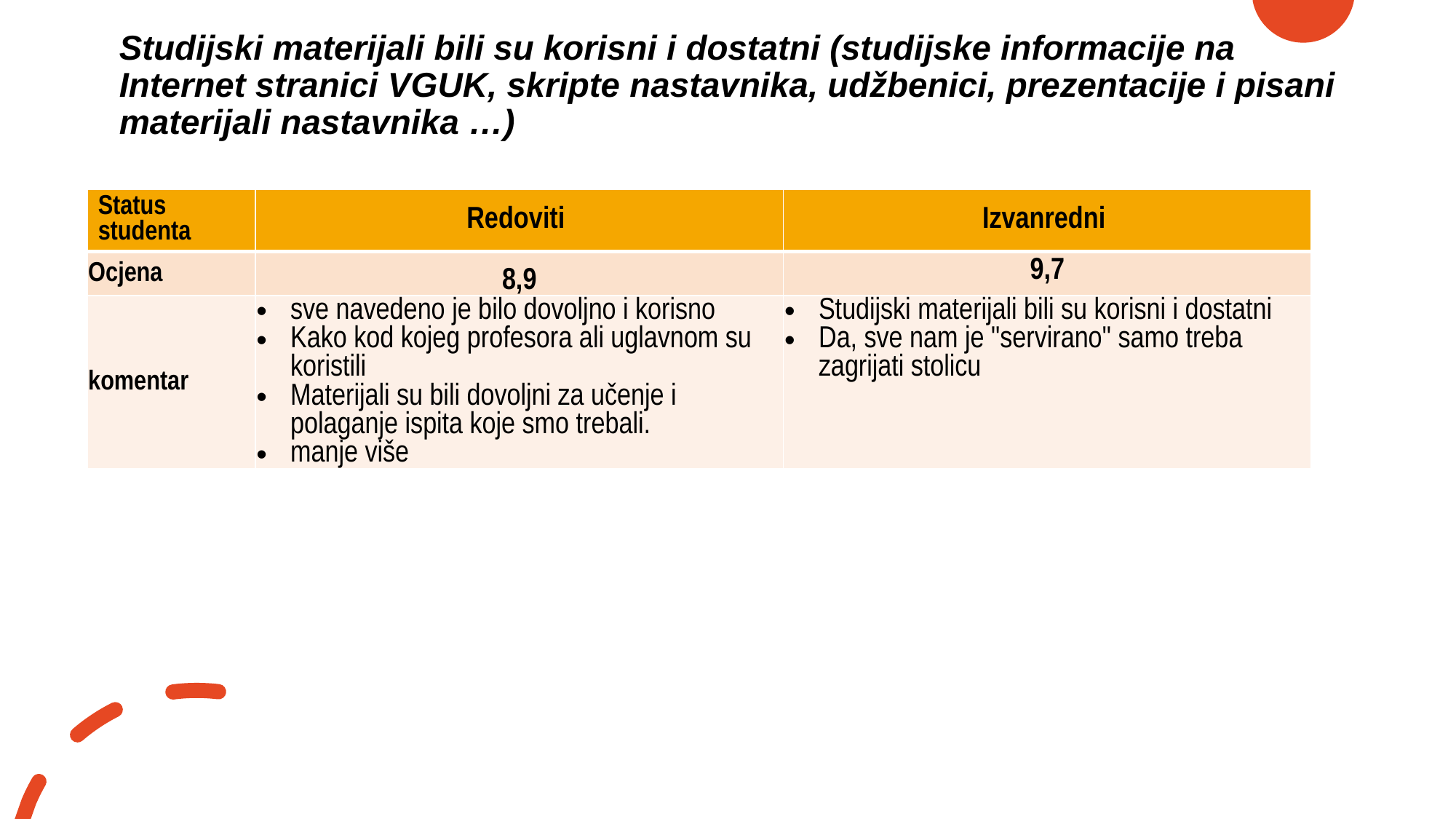

# Studijski materijali bili su korisni i dostatni (studijske informacije na Internet stranici VGUK, skripte nastavnika, udžbenici, prezentacije i pisani materijali nastavnika …)
| Status studenta | Redoviti | Izvanredni |
| --- | --- | --- |
| Ocjena | 8,9 | 9,7 |
| komentar | sve navedeno je bilo dovoljno i korisno Kako kod kojeg profesora ali uglavnom su koristili Materijali su bili dovoljni za učenje i polaganje ispita koje smo trebali. manje više | Studijski materijali bili su korisni i dostatni Da, sve nam je "servirano" samo treba zagrijati stolicu |